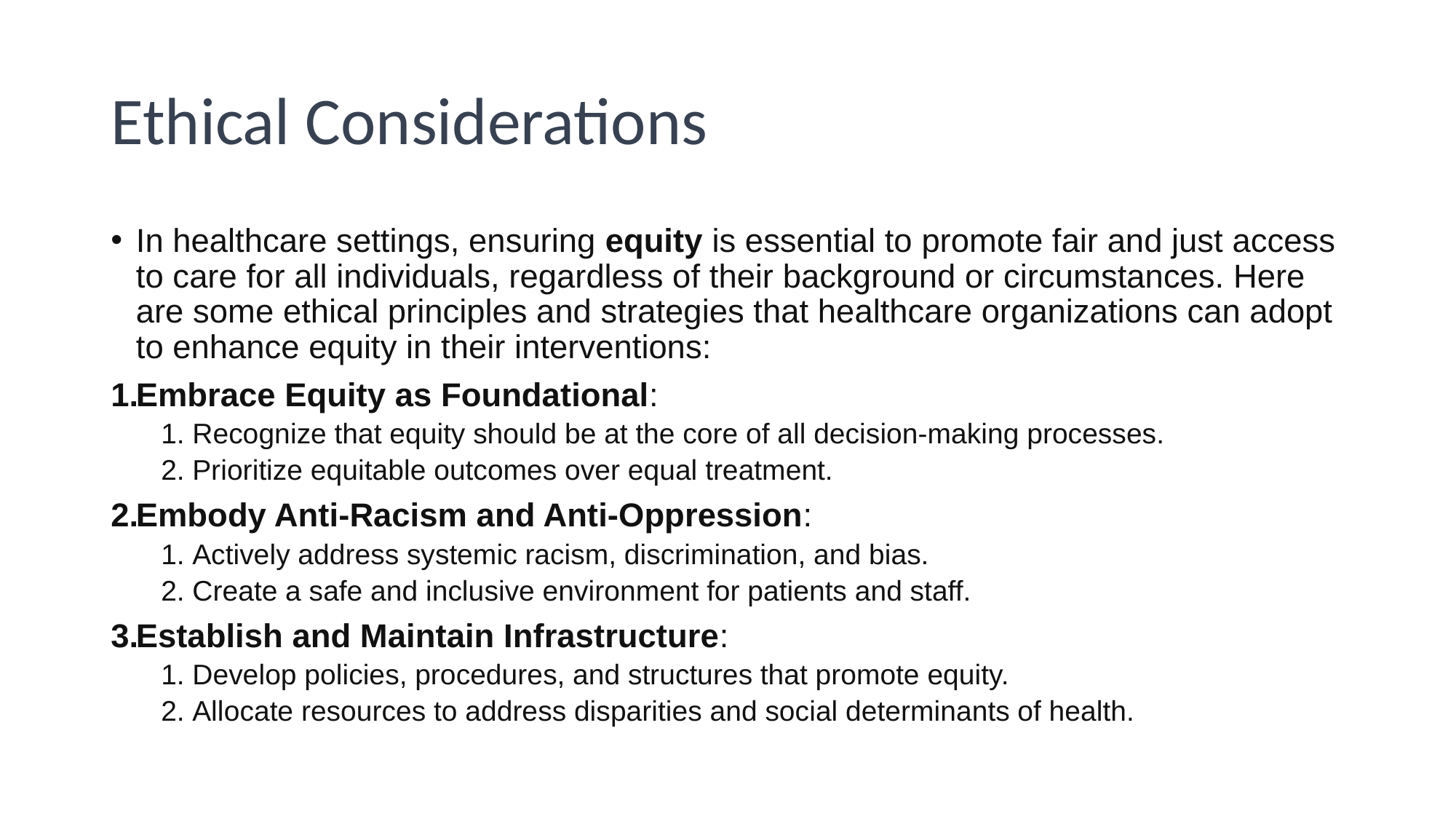

# Ethical Considerations
In healthcare settings, ensuring equity is essential to promote fair and just access to care for all individuals, regardless of their background or circumstances. Here are some ethical principles and strategies that healthcare organizations can adopt to enhance equity in their interventions:
Embrace Equity as Foundational:
Recognize that equity should be at the core of all decision-making processes.
Prioritize equitable outcomes over equal treatment.
Embody Anti-Racism and Anti-Oppression:
Actively address systemic racism, discrimination, and bias.
Create a safe and inclusive environment for patients and staff.
Establish and Maintain Infrastructure:
Develop policies, procedures, and structures that promote equity.
Allocate resources to address disparities and social determinants of health.